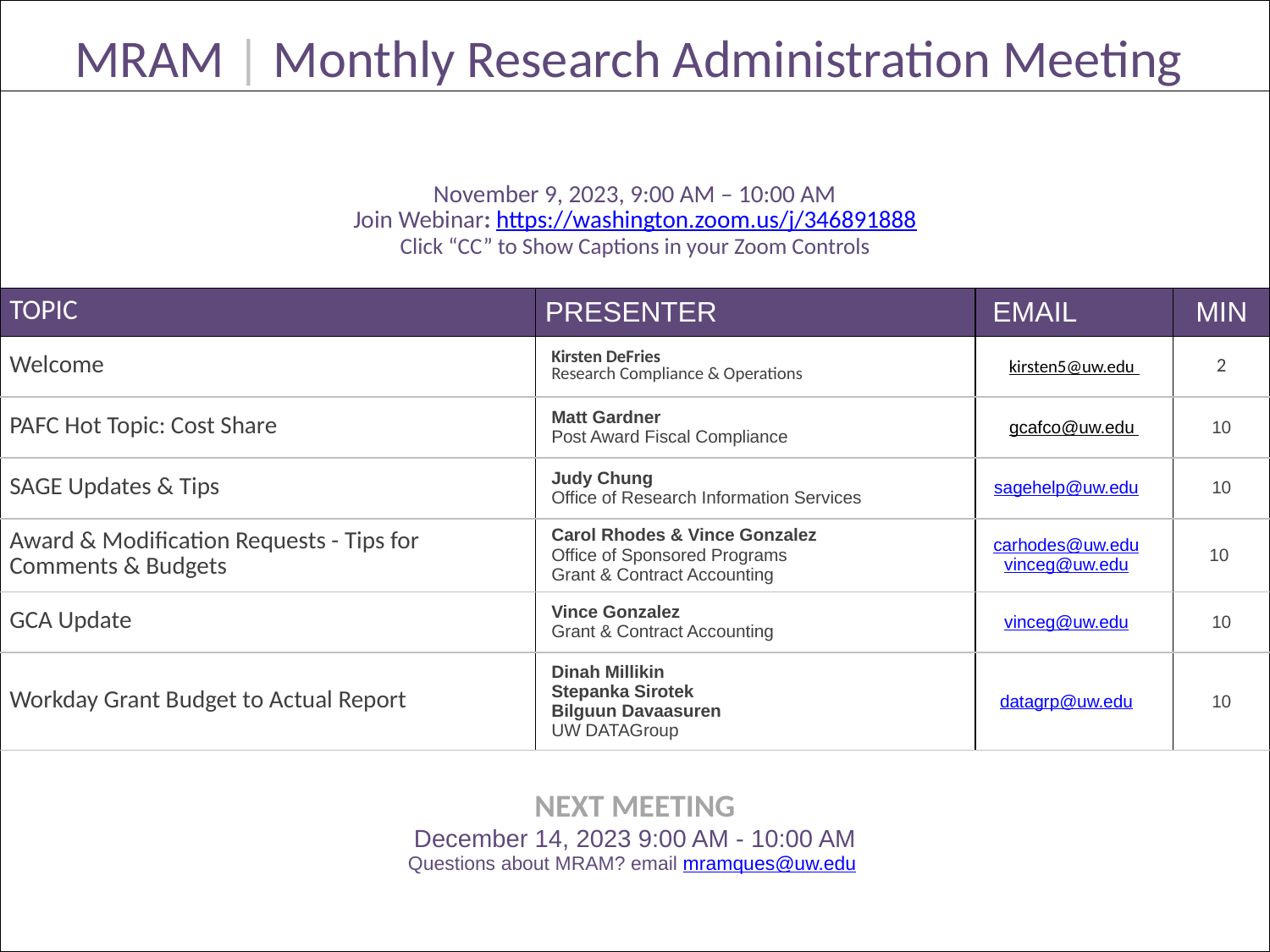

| MRAM | Monthly Research Administration Meeting |  |  |  |
| --- | --- | --- | --- |
| November 9, 2023, 9:00 AM – 10:00 AM Join Webinar: https://washington.zoom.us/j/346891888 Click “CC” to Show Captions in your Zoom Controls |  |  |  |
| TOPIC | PRESENTER | EMAIL | MIN |
| Welcome | Kirsten DeFries Research Compliance & Operations | kirsten5@uw.edu | 2 |
| PAFC Hot Topic: Cost Share | Matt Gardner Post Award Fiscal Compliance | gcafco@uw.edu | 10 |
| SAGE Updates & Tips | Judy Chung Office of Research Information Services | sagehelp@uw.edu | 10 |
| Award & Modification Requests - Tips for Comments & Budgets | Carol Rhodes & Vince Gonzalez Office of Sponsored Programs Grant & Contract Accounting | carhodes@uw.edu vinceg@uw.edu | 10 |
| GCA Update | Vince Gonzalez Grant & Contract Accounting | vinceg@uw.edu | 10 |
| Workday Grant Budget to Actual Report | Dinah Millikin Stepanka Sirotek Bilguun Davaasuren UW DATAGroup | datagrp@uw.edu | 10 |
| NEXT MEETING December 14, 2023 9:00 AM - 10:00 AM Questions about MRAM? email mramques@uw.edu |  |  |  |